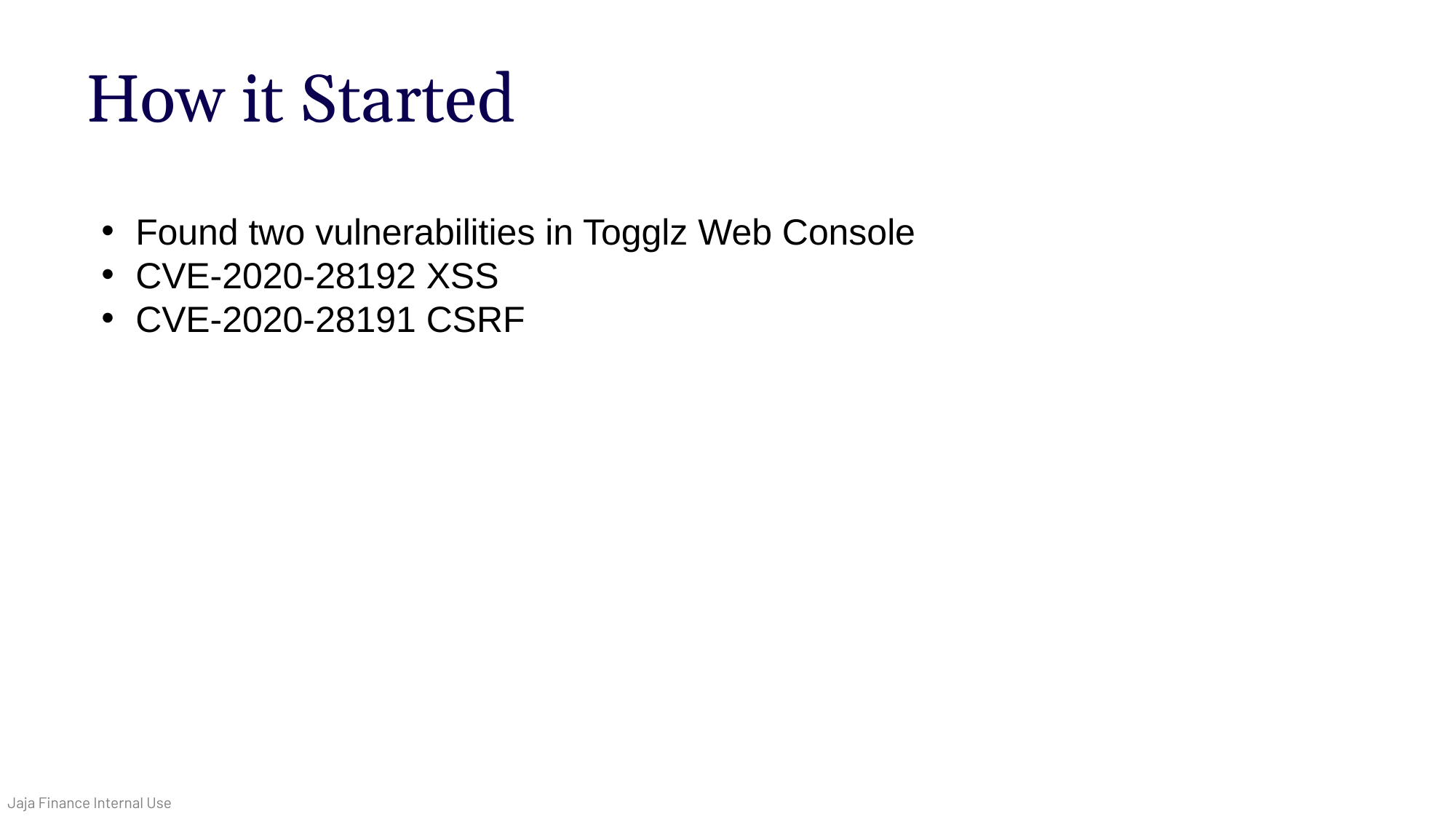

# How it Started
Found two vulnerabilities in Togglz Web Console
CVE-2020-28192 XSS
CVE-2020-28191 CSRF